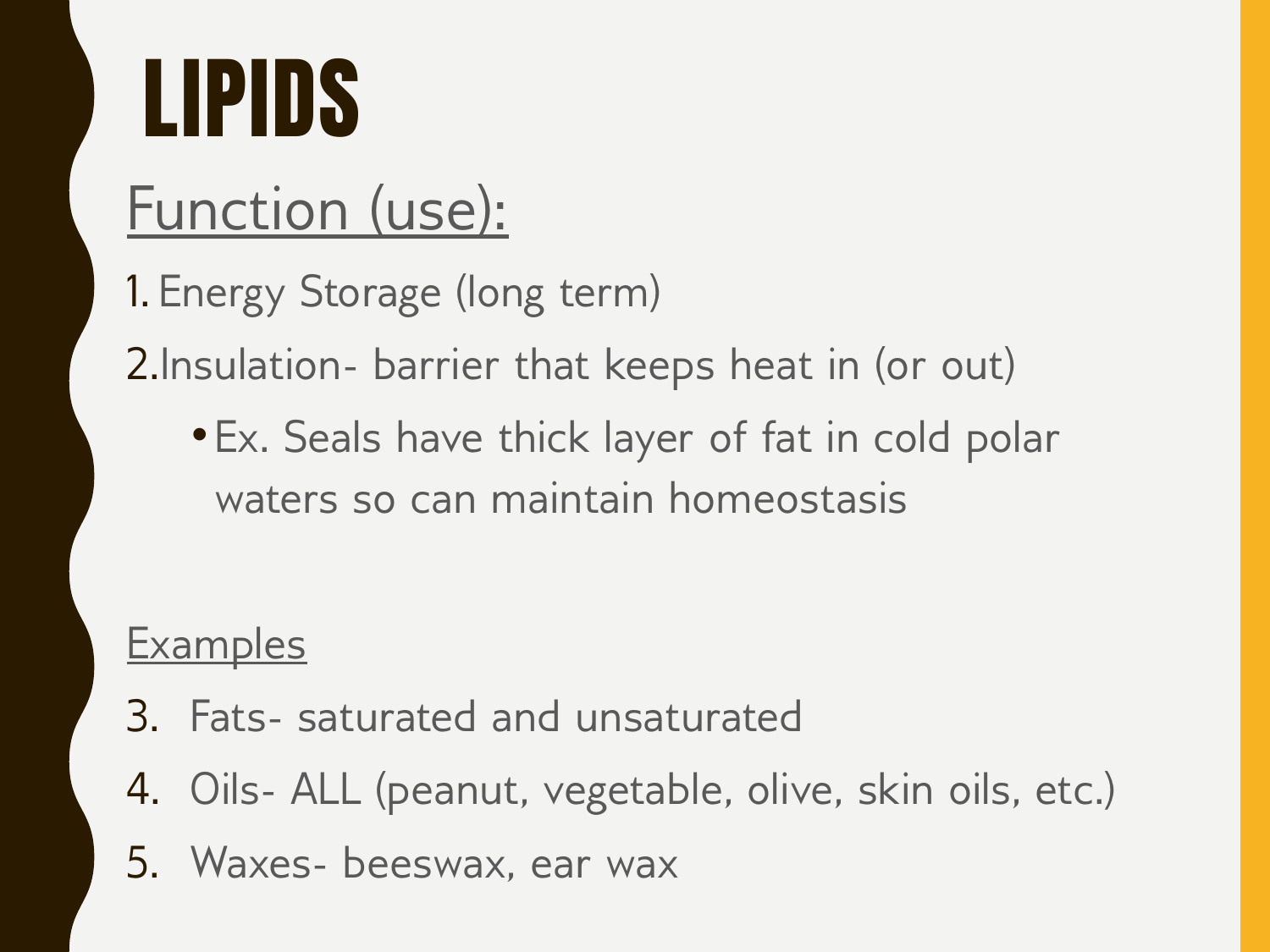

# lipids
Function (use):
Energy Storage (long term)
Insulation- barrier that keeps heat in (or out)
Ex. Seals have thick layer of fat in cold polar waters so can maintain homeostasis

Examples
Fats- saturated and unsaturated
Oils- ALL (peanut, vegetable, olive, skin oils, etc.)
Waxes- beeswax, ear wax